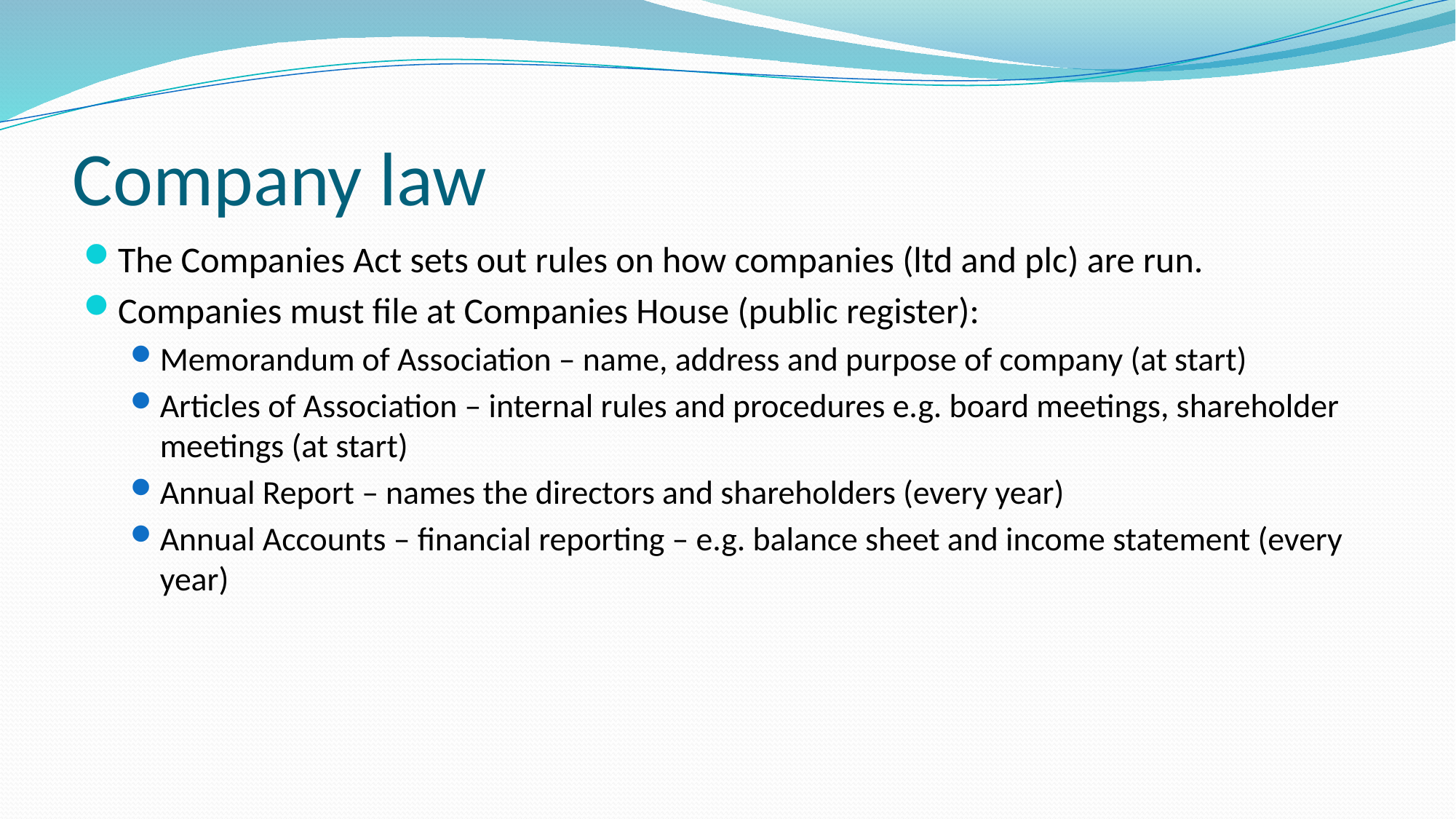

# Company law
The Companies Act sets out rules on how companies (ltd and plc) are run.
Companies must file at Companies House (public register):
Memorandum of Association – name, address and purpose of company (at start)
Articles of Association – internal rules and procedures e.g. board meetings, shareholder meetings (at start)
Annual Report – names the directors and shareholders (every year)
Annual Accounts – financial reporting – e.g. balance sheet and income statement (every year)